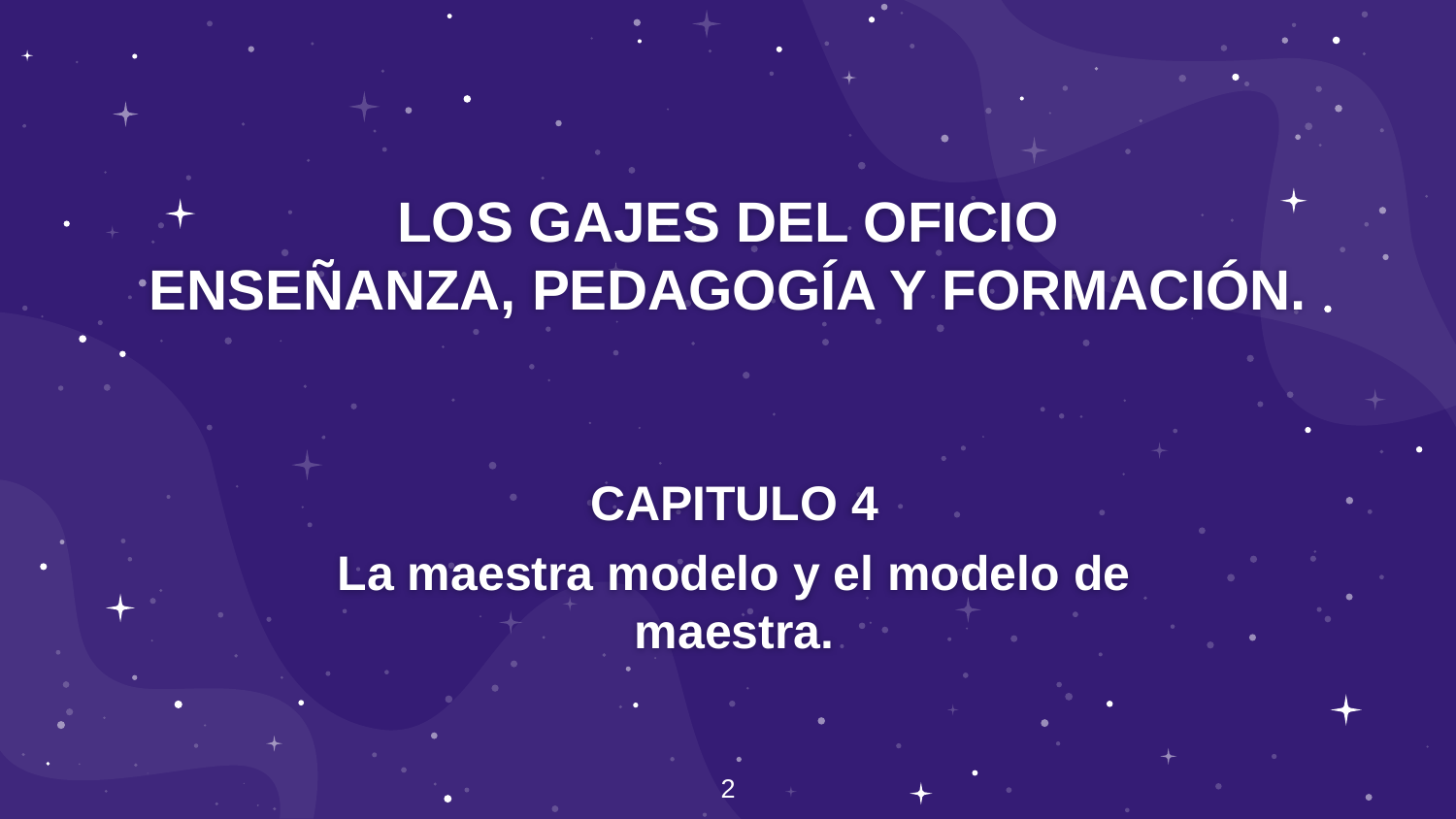

LOS GAJES DEL OFICIO
ENSEÑANZA, PEDAGOGÍA Y FORMACIÓN.
CAPITULO 4
La maestra modelo y el modelo de maestra.
2